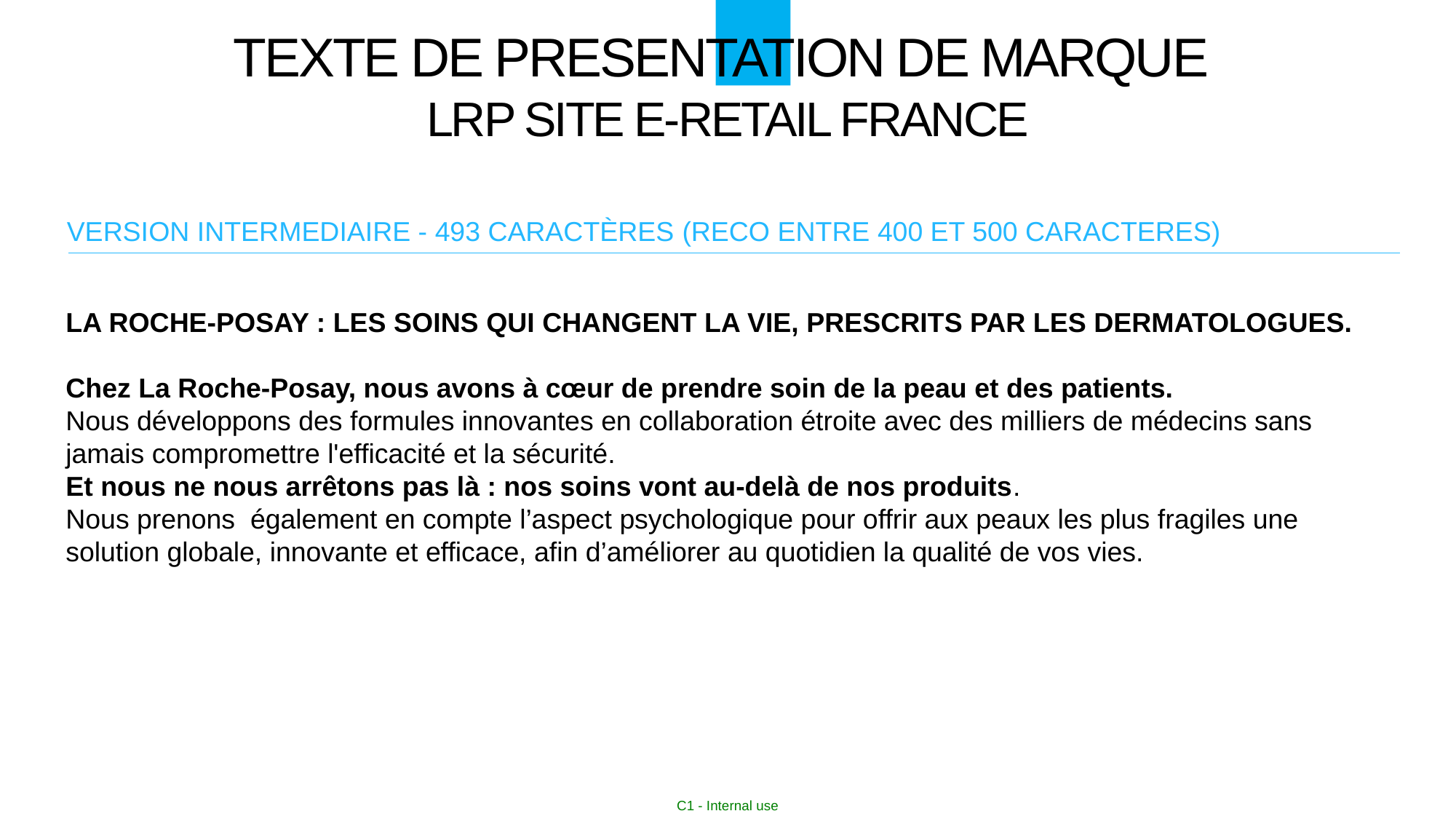

TEXTE DE PRESENTATION DE MARQUE
LRP SITE E-RETAIL FRANCE
VERSION INTERMEDIAIRE - 493 CARACTÈRES (RECO ENTRE 400 ET 500 CARACTERES)
LA ROCHE-POSAY : LES SOINS QUI CHANGENT LA VIE, PRESCRITS PAR LES DERMATOLOGUES.

Chez La Roche-Posay, nous avons à cœur de prendre soin de la peau et des patients.
Nous développons des formules innovantes en collaboration étroite avec des milliers de médecins sans jamais compromettre l'efficacité et la sécurité.
Et nous ne nous arrêtons pas là : nos soins vont au-delà de nos produits.
Nous prenons  également en compte l’aspect psychologique pour offrir aux peaux les plus fragiles une solution globale, innovante et efficace, afin d’améliorer au quotidien la qualité de vos vies.